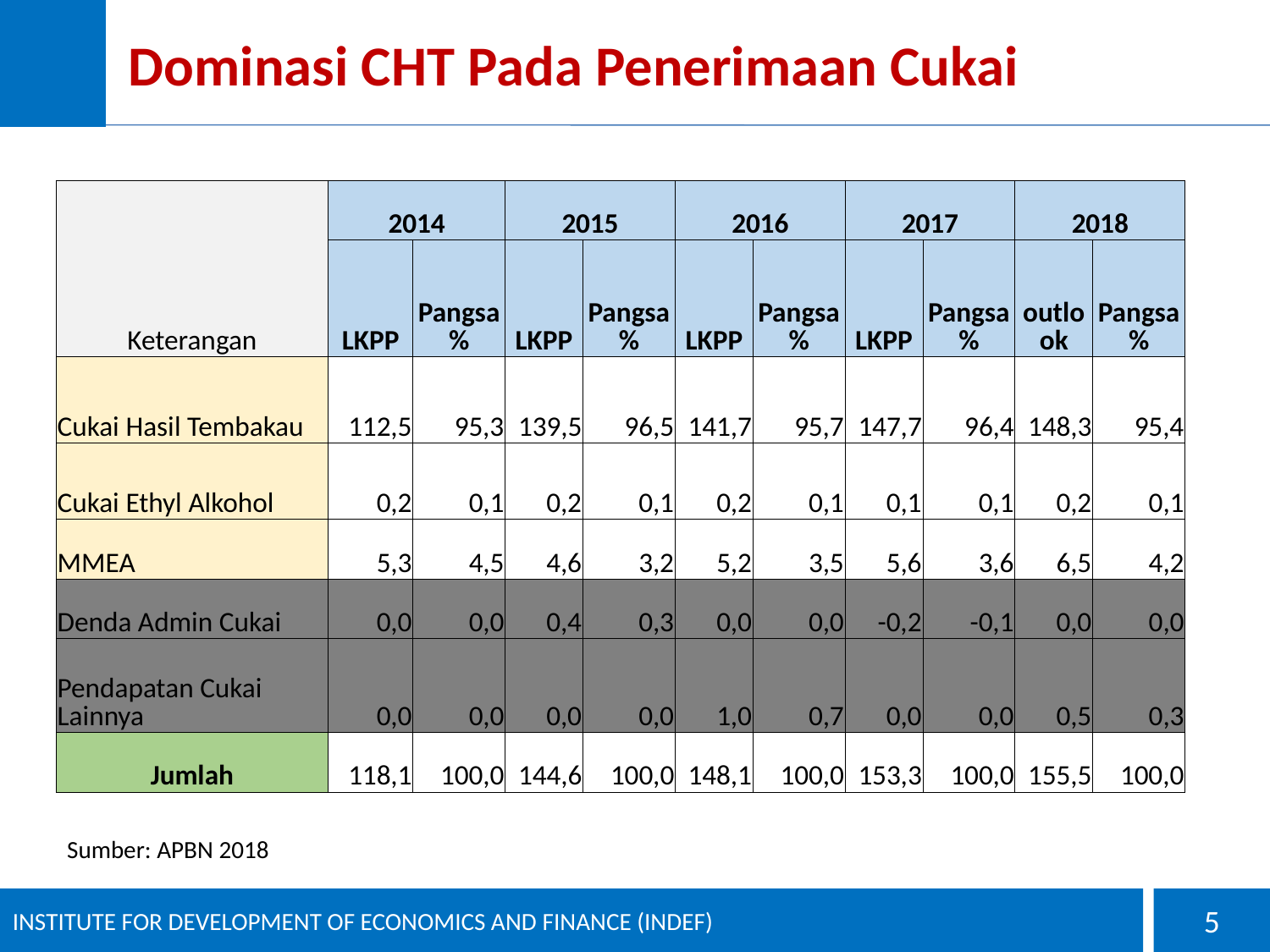

Dominasi CHT Pada Penerimaan Cukai
| Keterangan | 2014 |  | 2015 |  | 2016 |  | 2017 |  | 2018 |  |
| --- | --- | --- | --- | --- | --- | --- | --- | --- | --- | --- |
|  | LKPP | Pangsa% | LKPP | Pangsa % | LKPP | Pangsa % | LKPP | Pangsa % | outlook | Pangsa % |
| Cukai Hasil Tembakau | 112,5 | 95,3 | 139,5 | 96,5 | 141,7 | 95,7 | 147,7 | 96,4 | 148,3 | 95,4 |
| Cukai Ethyl Alkohol | 0,2 | 0,1 | 0,2 | 0,1 | 0,2 | 0,1 | 0,1 | 0,1 | 0,2 | 0,1 |
| MMEA | 5,3 | 4,5 | 4,6 | 3,2 | 5,2 | 3,5 | 5,6 | 3,6 | 6,5 | 4,2 |
| Denda Admin Cukai | 0,0 | 0,0 | 0,4 | 0,3 | 0,0 | 0,0 | -0,2 | -0,1 | 0,0 | 0,0 |
| Pendapatan Cukai Lainnya | 0,0 | 0,0 | 0,0 | 0,0 | 1,0 | 0,7 | 0,0 | 0,0 | 0,5 | 0,3 |
| Jumlah | 118,1 | 100,0 | 144,6 | 100,0 | 148,1 | 100,0 | 153,3 | 100,0 | 155,5 | 100,0 |
Sumber: APBN 2018
INSTITUTE FOR DEVELOPMENT OF ECONOMICS AND FINANCE (INDEF)
5